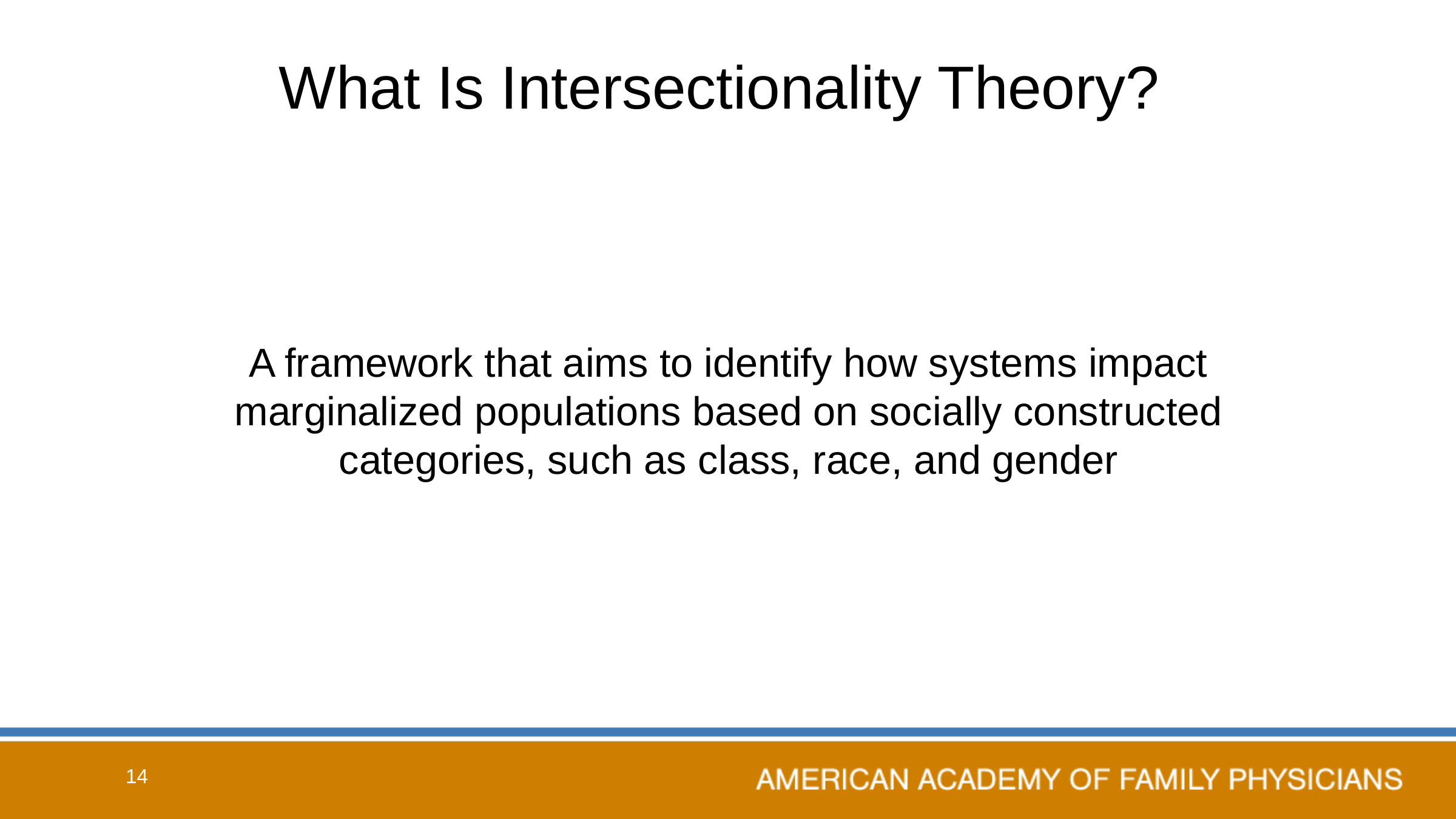

# What Is Intersectionality Theory?
A framework that aims to identify how systems impact marginalized populations based on socially constructed categories, such as class, race, and gender

14